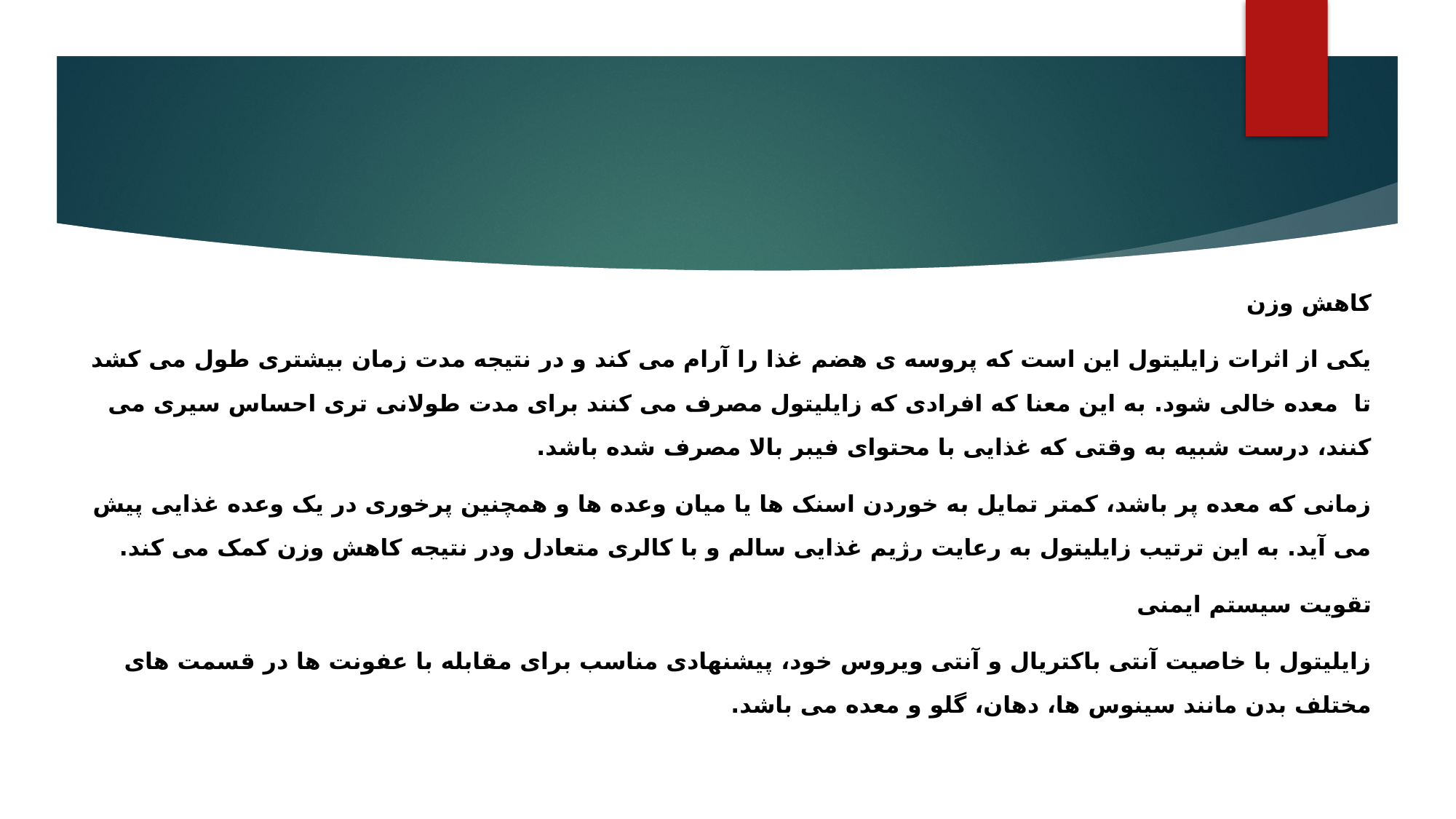

کاهش وزن
یکی از اثرات زایلیتول این است که پروسه ی هضم غذا را آرام می کند و در نتیجه مدت زمان بیشتری طول می کشد تا  معده خالی شود. به این معنا که افرادی که زایلیتول مصرف می کنند برای مدت طولانی تری احساس سیری می کنند، درست شبیه به وقتی که غذایی با محتوای فیبر بالا مصرف شده باشد.
زمانی که معده پر باشد، کمتر تمایل به خوردن اسنک ها یا میان وعده ها و همچنین پرخوری در یک وعده غذایی پیش می آید. به این ترتیب زایلیتول به رعایت رژیم غذایی سالم و با کالری متعادل ودر نتیجه کاهش وزن کمک می کند.
تقویت سیستم ایمنی
زایلیتول با خاصیت آنتی باکتریال و آنتی ویروس خود، پیشنهادی مناسب برای مقابله با عفونت ها در قسمت های مختلف بدن مانند سینوس ها، دهان، گلو و معده می باشد.